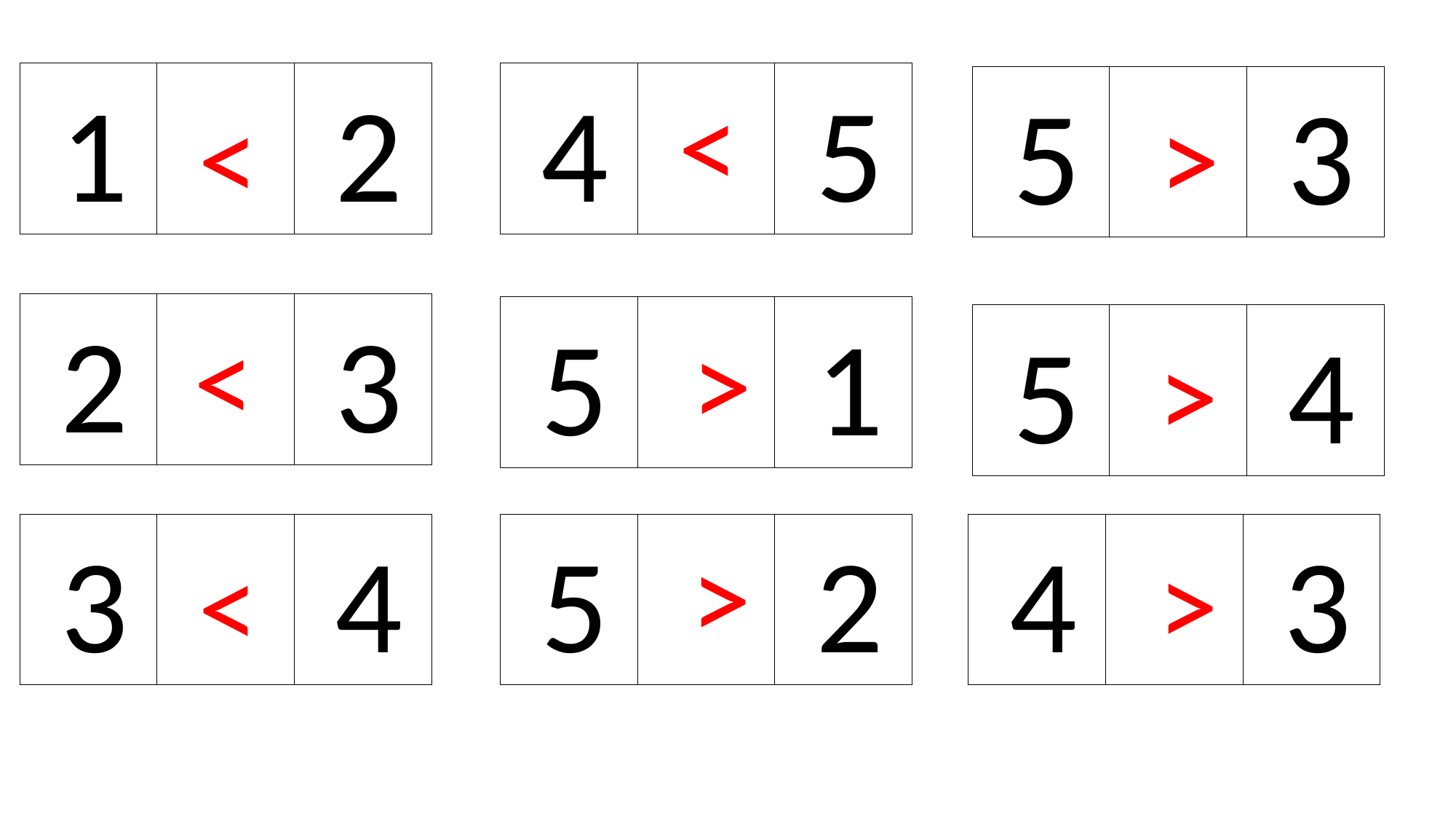

1

 2
 4

 5
<
 5

 3
<
>
 2

 3
<
 5

 1
>
 5

 4
>
 3

 4
 5

 2
>
 4

 3
>
<